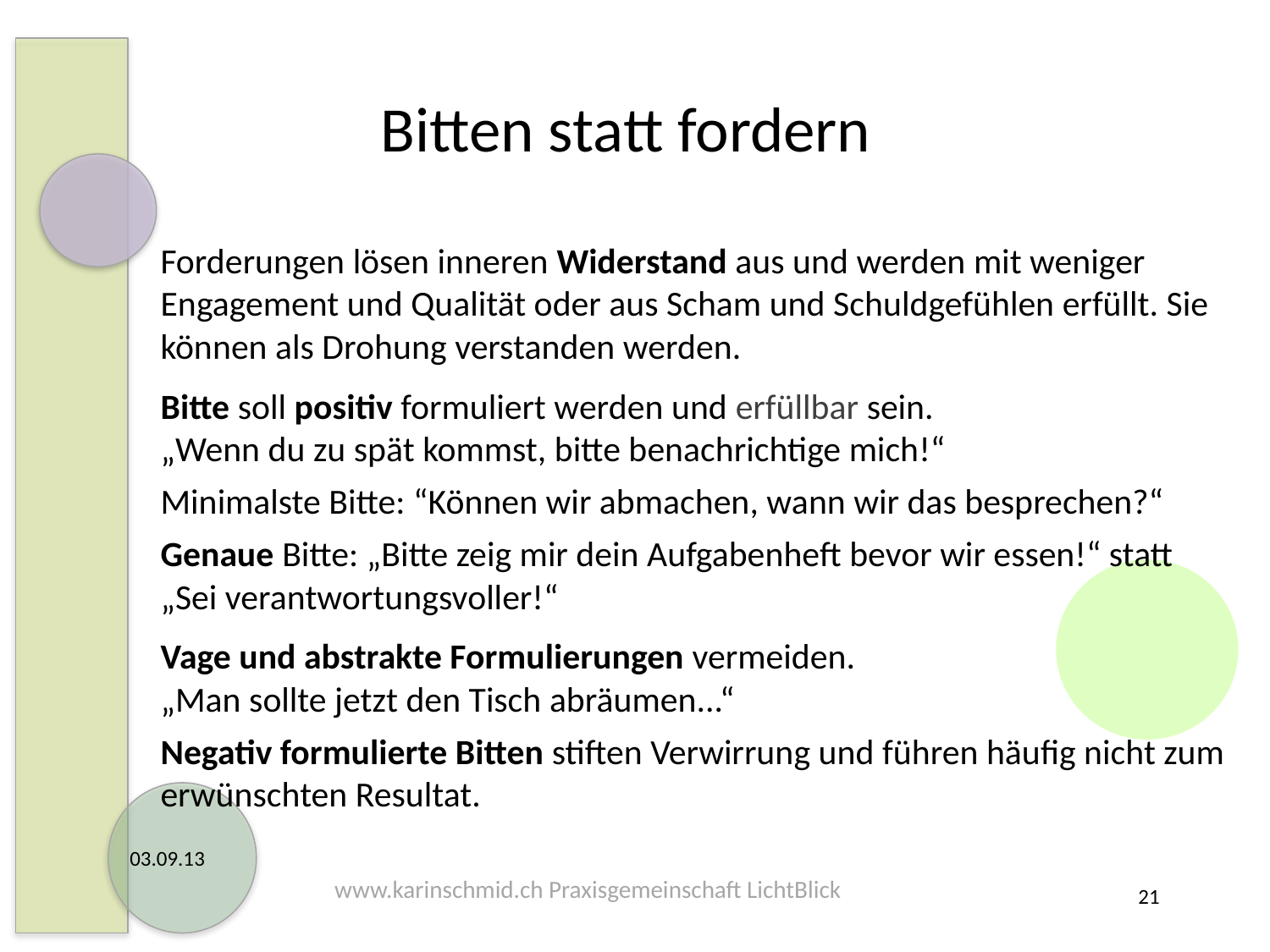

Bitten statt fordern
Forderungen lösen inneren Widerstand aus und werden mit weniger Engagement und Qualität oder aus Scham und Schuldgefühlen erfüllt. Sie können als Drohung verstanden werden.
Bitte soll positiv formuliert werden und erfüllbar sein.
„Wenn du zu spät kommst, bitte benachrichtige mich!“
Minimalste Bitte: “Können wir abmachen, wann wir das besprechen?“
Genaue Bitte: „Bitte zeig mir dein Aufgabenheft bevor wir essen!“ statt „Sei verantwortungsvoller!“
Vage und abstrakte Formulierungen vermeiden.
„Man sollte jetzt den Tisch abräumen...“
Negativ formulierte Bitten stiften Verwirrung und führen häufig nicht zum erwünschten Resultat.